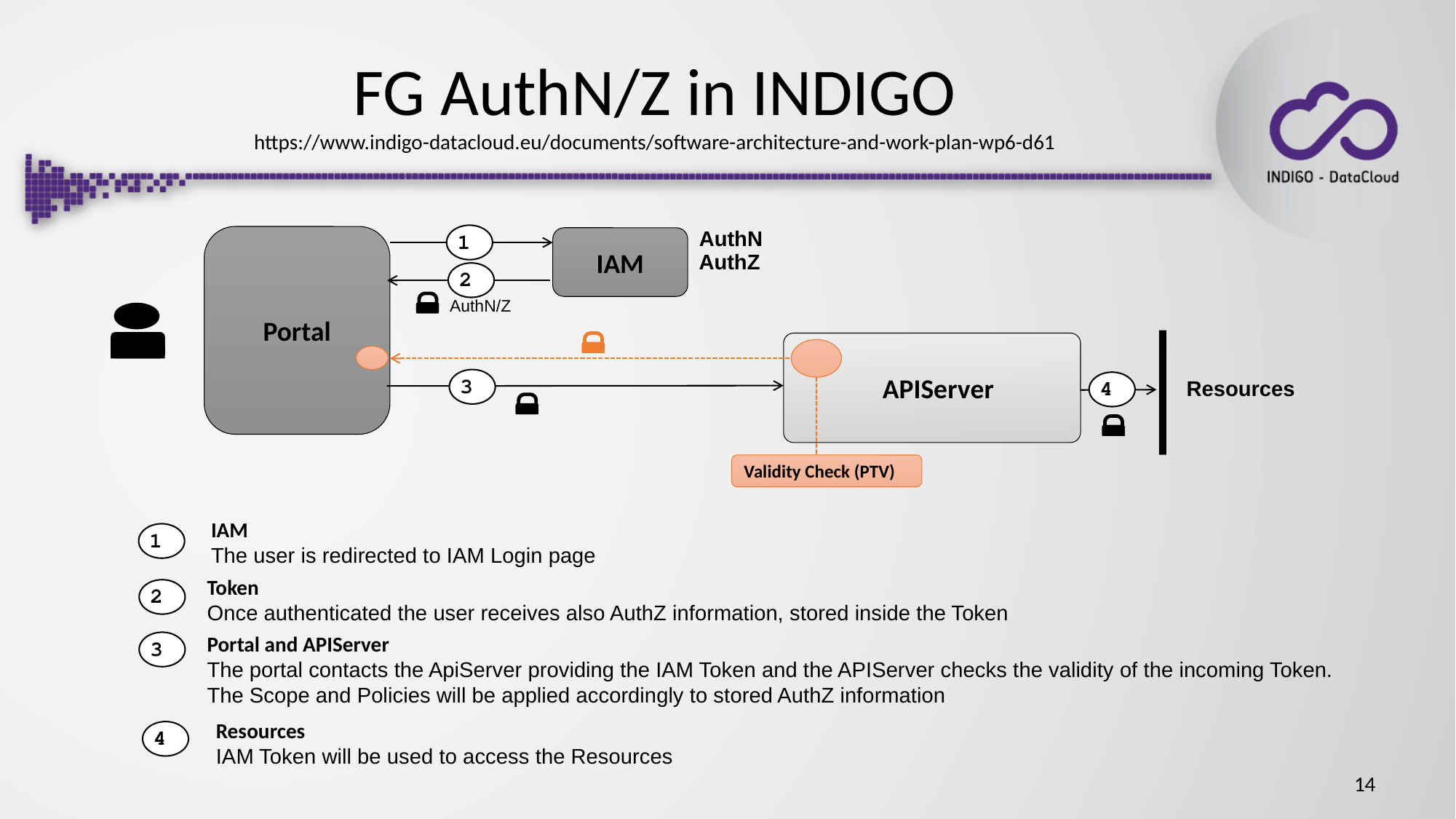

FG AuthN/Z in INDIGO
https://www.indigo-datacloud.eu/documents/software-architecture-and-work-plan-wp6-d61
AuthN
1

Portal
IAM
AuthZ
2

AuthN/Z

  APIServer

3

4

Resources

Validity Check (PTV)
IAM
The user is redirected to IAM Login page
1

Token
Once authenticated the user receives also AuthZ information, stored inside the Token
2

Portal and APIServer
The portal contacts the ApiServer providing the IAM Token and the APIServer checks the validity of the incoming Token. The Scope and Policies will be applied accordingly to stored AuthZ information
3

Resources
IAM Token will be used to access the Resources
4

14